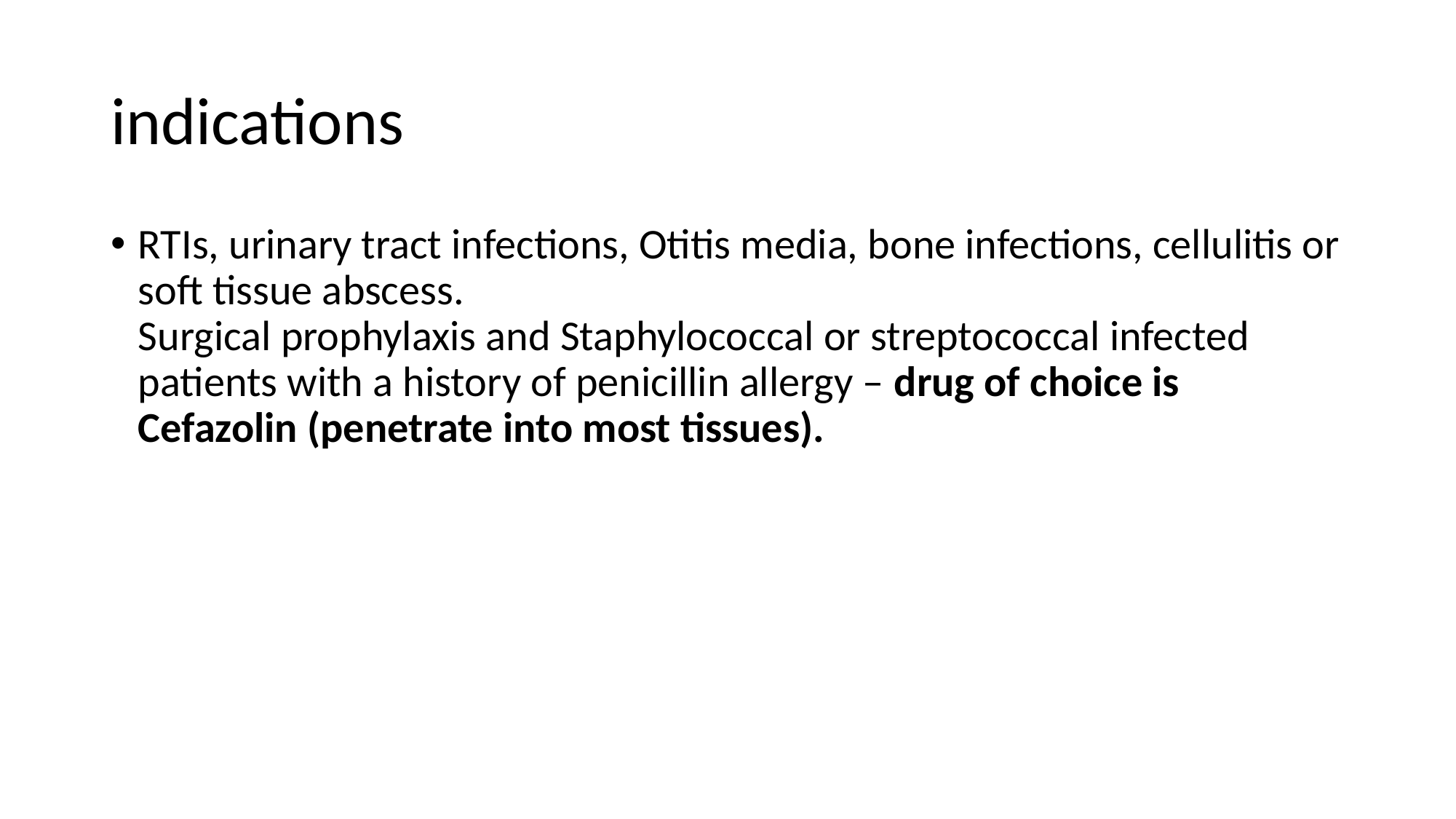

# indications
RTIs, urinary tract infections, Otitis media, bone infections, cellulitis or soft tissue abscess.
Surgical prophylaxis and Staphylococcal or streptococcal infected patients with a history of penicillin allergy – drug of choice is Cefazolin (penetrate into most tissues).